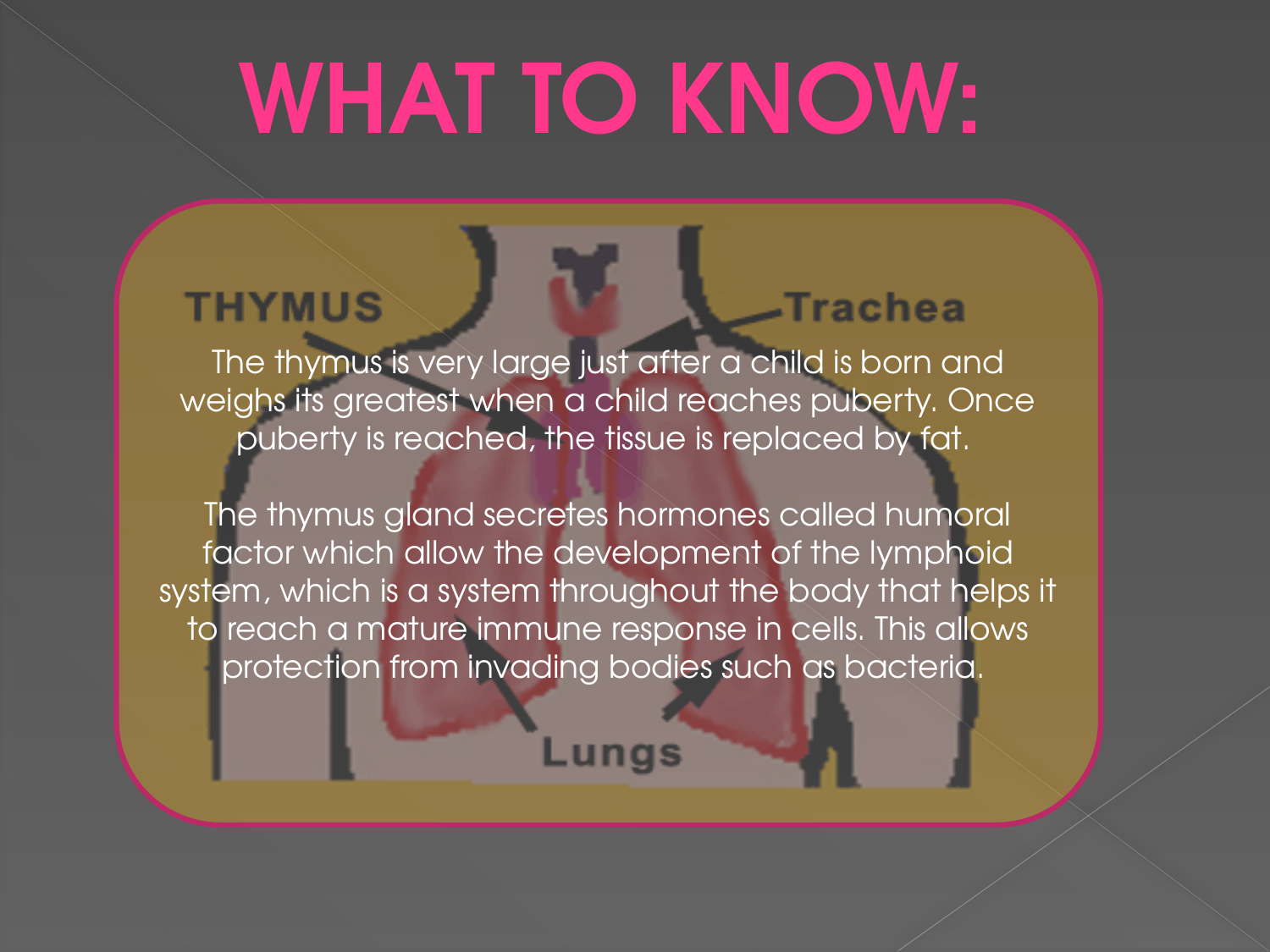

What TO Know:
The thymus is very large just after a child is born and weighs its greatest when a child reaches puberty. Once puberty is reached, the tissue is replaced by fat.

The thymus gland secretes hormones called humoral factor which allow the development of the lymphoid system, which is a system throughout the body that helps it to reach a mature immune response in cells. This allows protection from invading bodies such as bacteria.